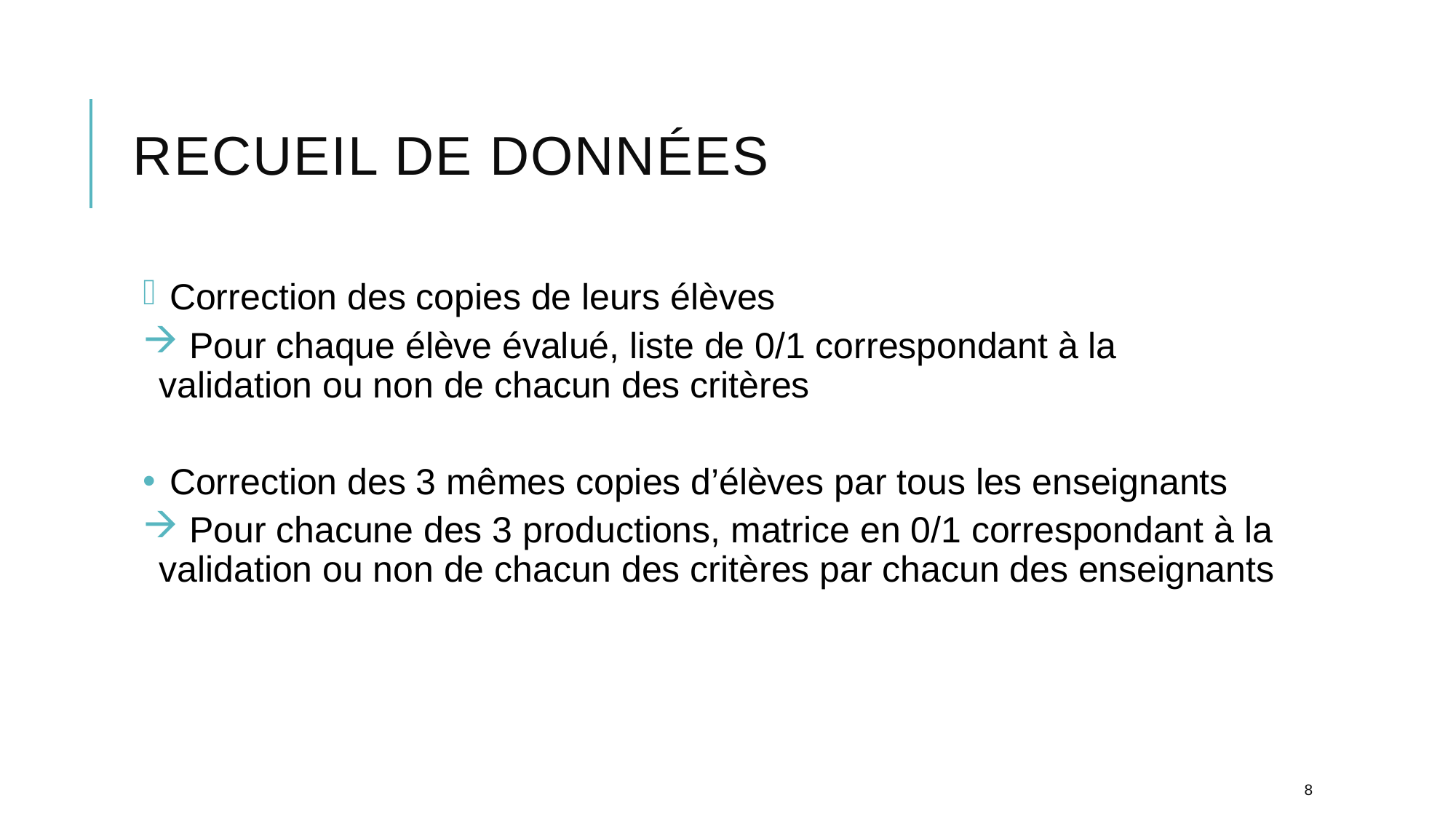

# Recueil de données
 Correction des copies de leurs élèves
 Pour chaque élève évalué, liste de 0/1 correspondant à la validation ou non de chacun des critères

 Correction des 3 mêmes copies d’élèves par tous les enseignants
 Pour chacune des 3 productions, matrice en 0/1 correspondant à la validation ou non de chacun des critères par chacun des enseignants

8